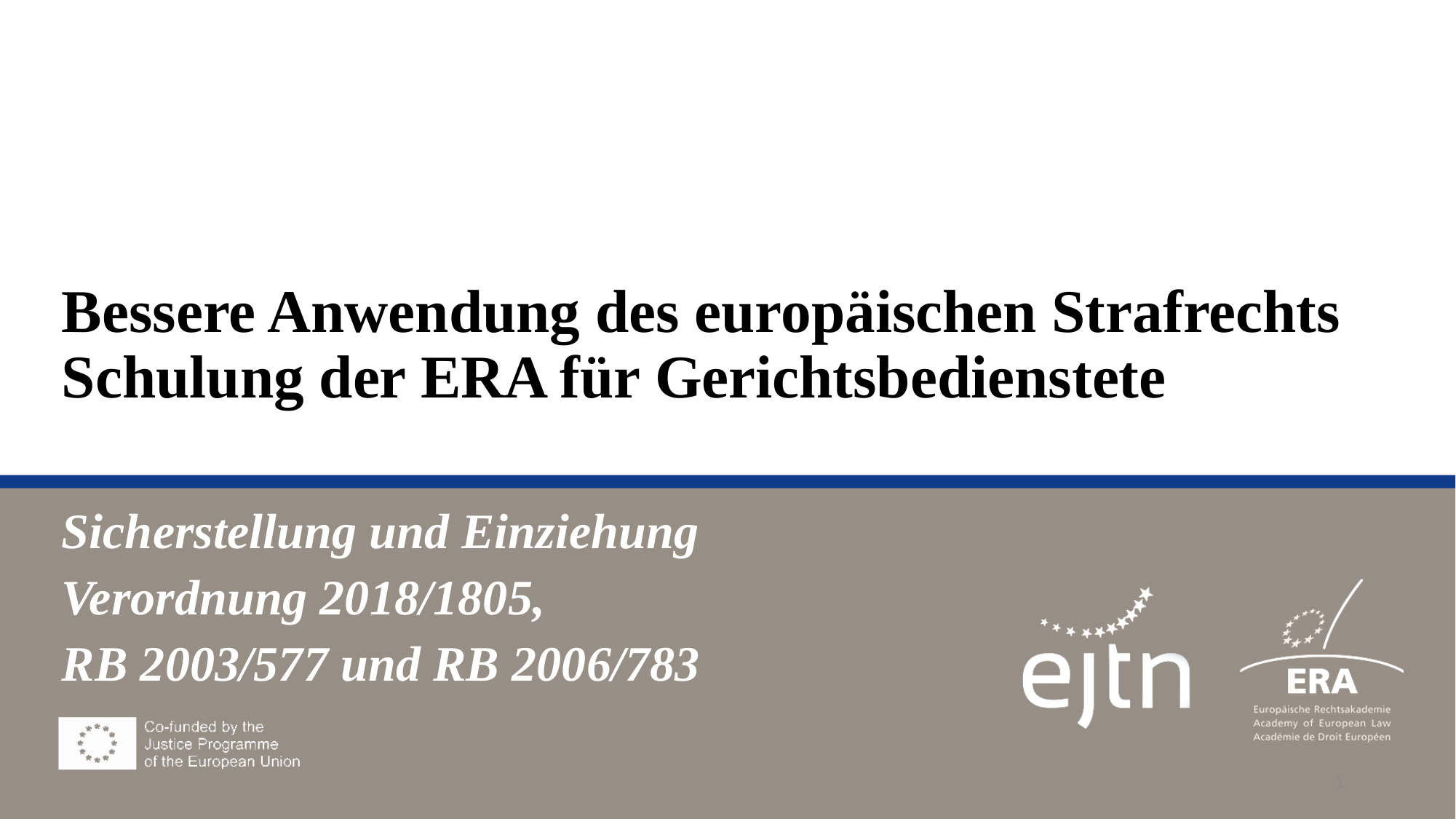

# Bessere Anwendung des europäischen Strafrechts Schulung der ERA für Gerichtsbedienstete
Sicherstellung und Einziehung
Verordnung 2018/1805,
RB 2003/577 und RB 2006/783

1